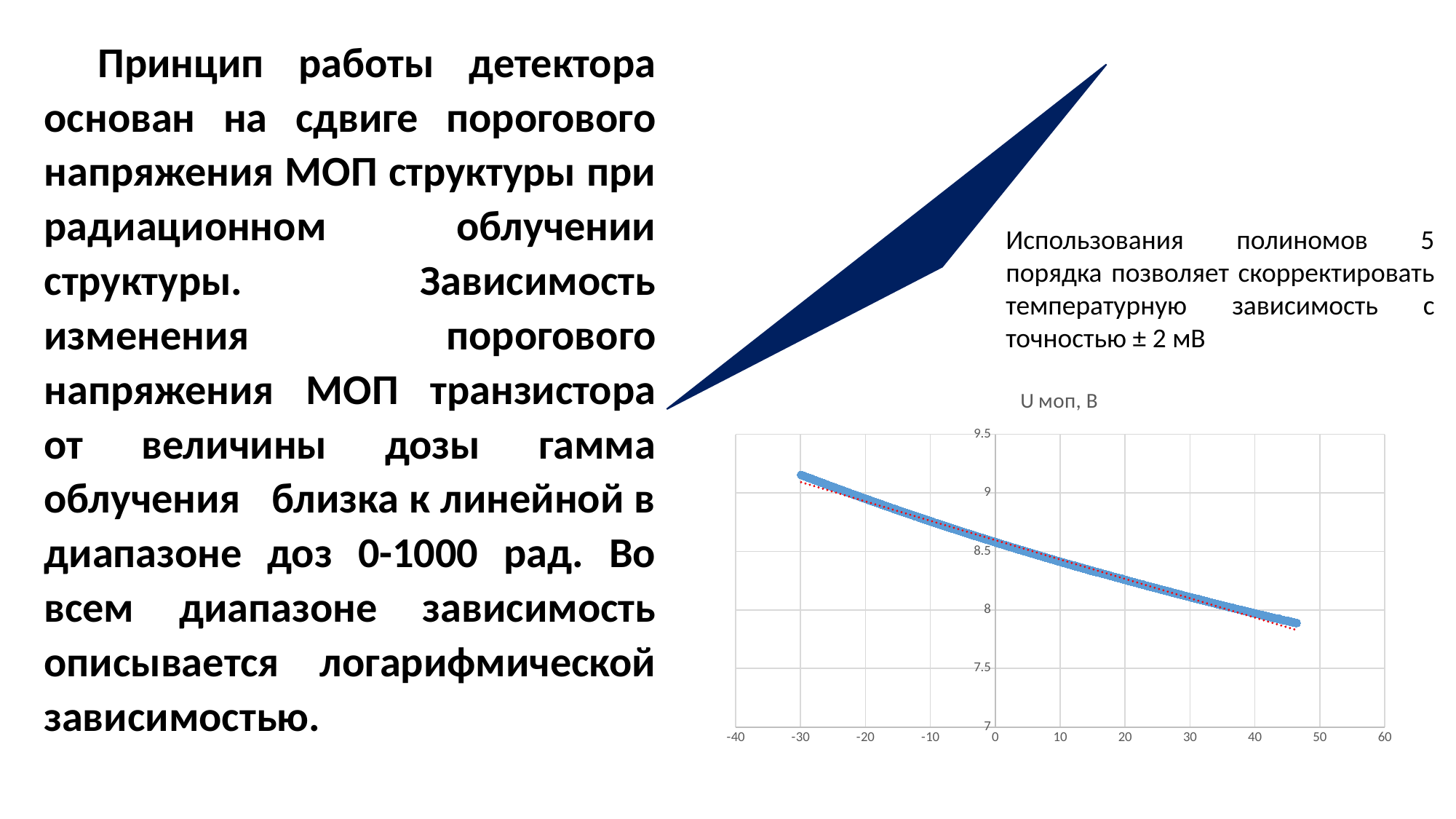

Принцип работы детектора основан на сдвиге порогового напряжения МОП структуры при радиационном облучении структуры. Зависимость изменения порогового напряжения МОП транзистора от величины дозы гамма облучения   близка к линейной в диапазоне доз 0-1000 рад. Во всем диапазоне зависимость описывается логарифмической зависимостью.
Использования полиномов 5 порядка позволяет скорректировать температурную зависимость с точностью ± 2 мВ

### Chart:

| Category | U моп, В |
|---|---|